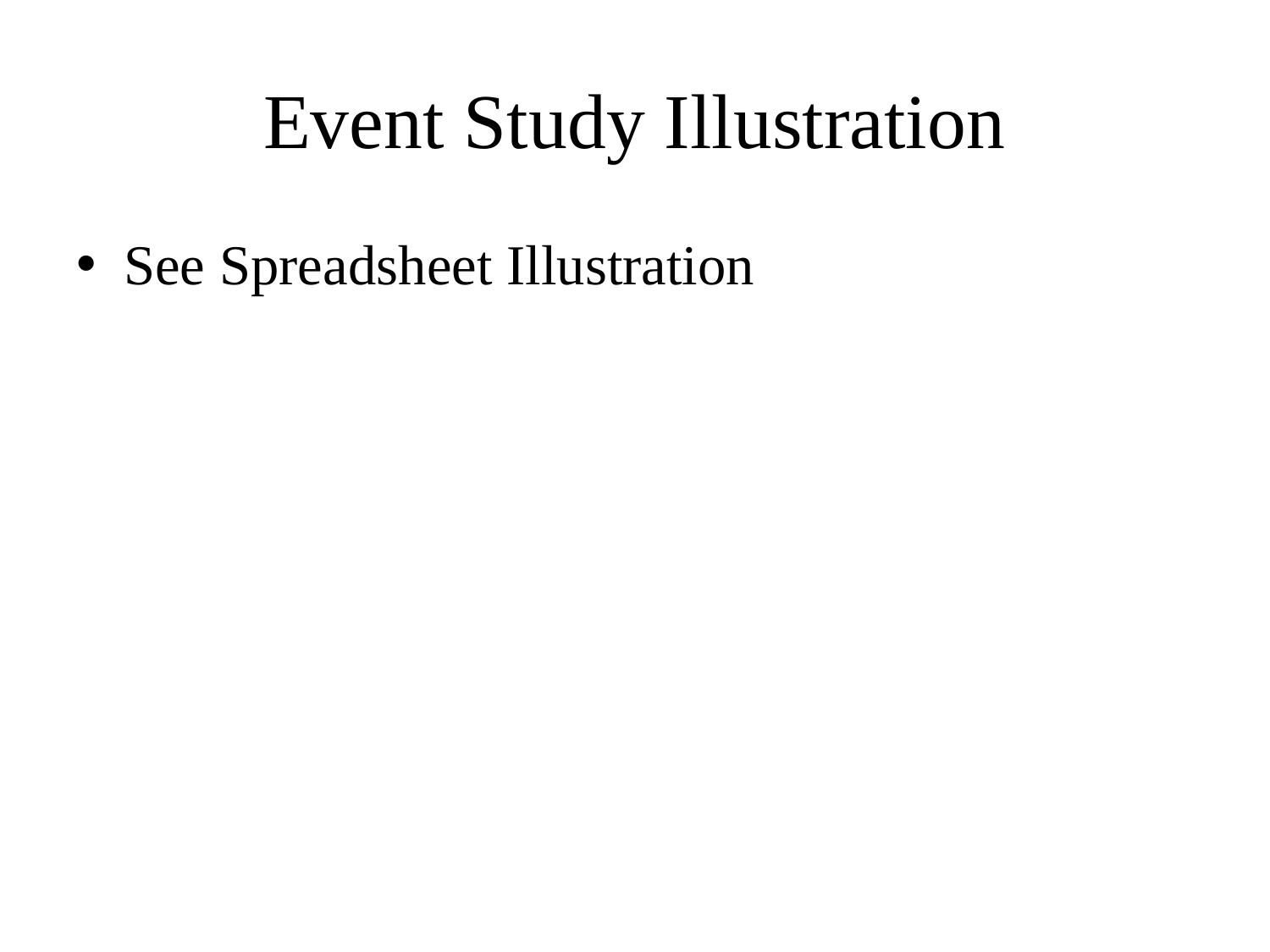

# Event Study Illustration
See Spreadsheet Illustration